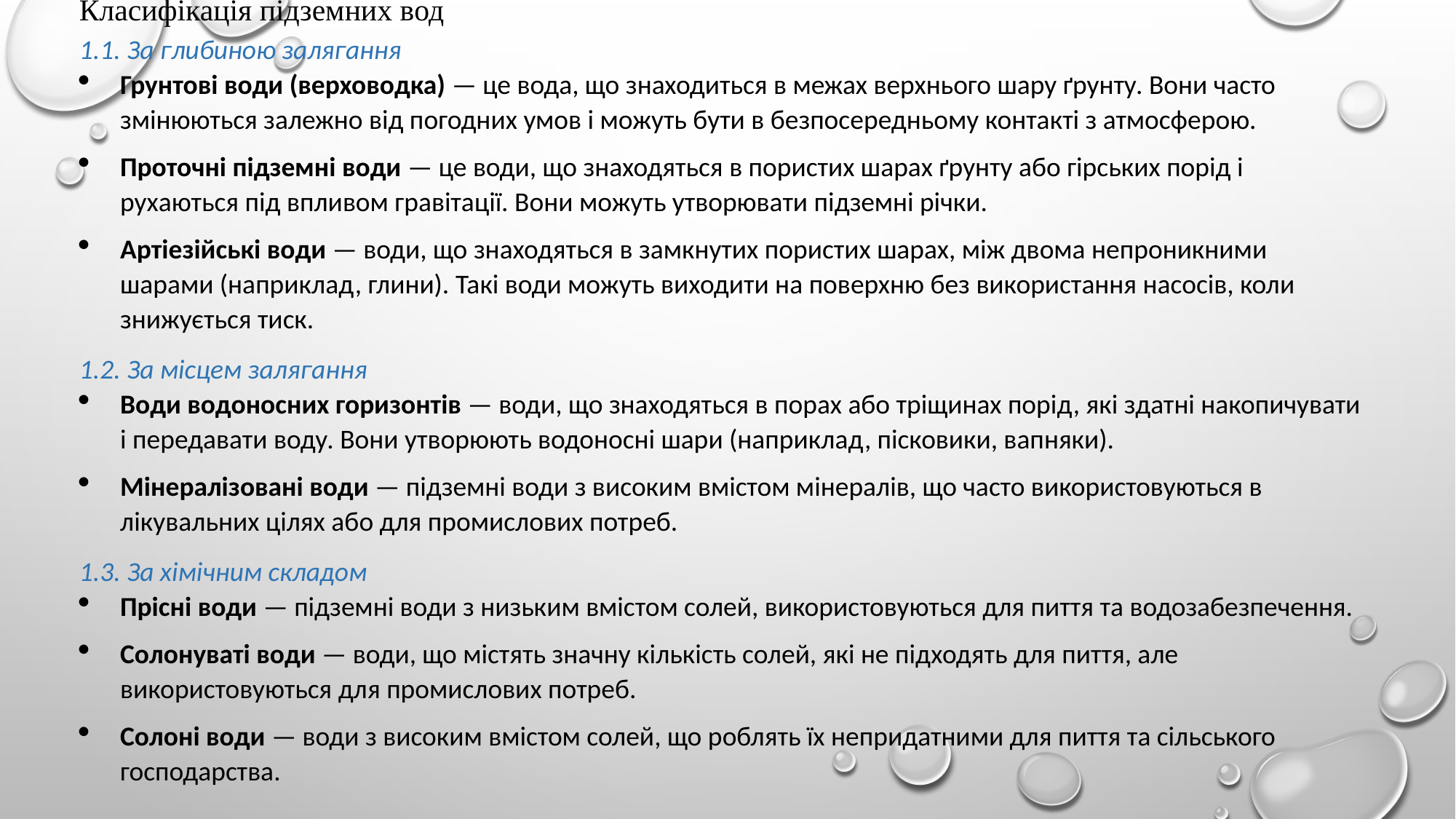

Класифікація підземних вод
1.1. За глибиною залягання
Грунтові води (верховодка) — це вода, що знаходиться в межах верхнього шару ґрунту. Вони часто змінюються залежно від погодних умов і можуть бути в безпосередньому контакті з атмосферою.
Проточні підземні води — це води, що знаходяться в пористих шарах ґрунту або гірських порід і рухаються під впливом гравітації. Вони можуть утворювати підземні річки.
Артіезійські води — води, що знаходяться в замкнутих пористих шарах, між двома непроникними шарами (наприклад, глини). Такі води можуть виходити на поверхню без використання насосів, коли знижується тиск.
1.2. За місцем залягання
Води водоносних горизонтів — води, що знаходяться в порах або тріщинах порід, які здатні накопичувати і передавати воду. Вони утворюють водоносні шари (наприклад, пісковики, вапняки).
Мінералізовані води — підземні води з високим вмістом мінералів, що часто використовуються в лікувальних цілях або для промислових потреб.
1.3. За хімічним складом
Прісні води — підземні води з низьким вмістом солей, використовуються для пиття та водозабезпечення.
Солонуваті води — води, що містять значну кількість солей, які не підходять для пиття, але використовуються для промислових потреб.
Солоні води — води з високим вмістом солей, що роблять їх непридатними для пиття та сільського господарства.